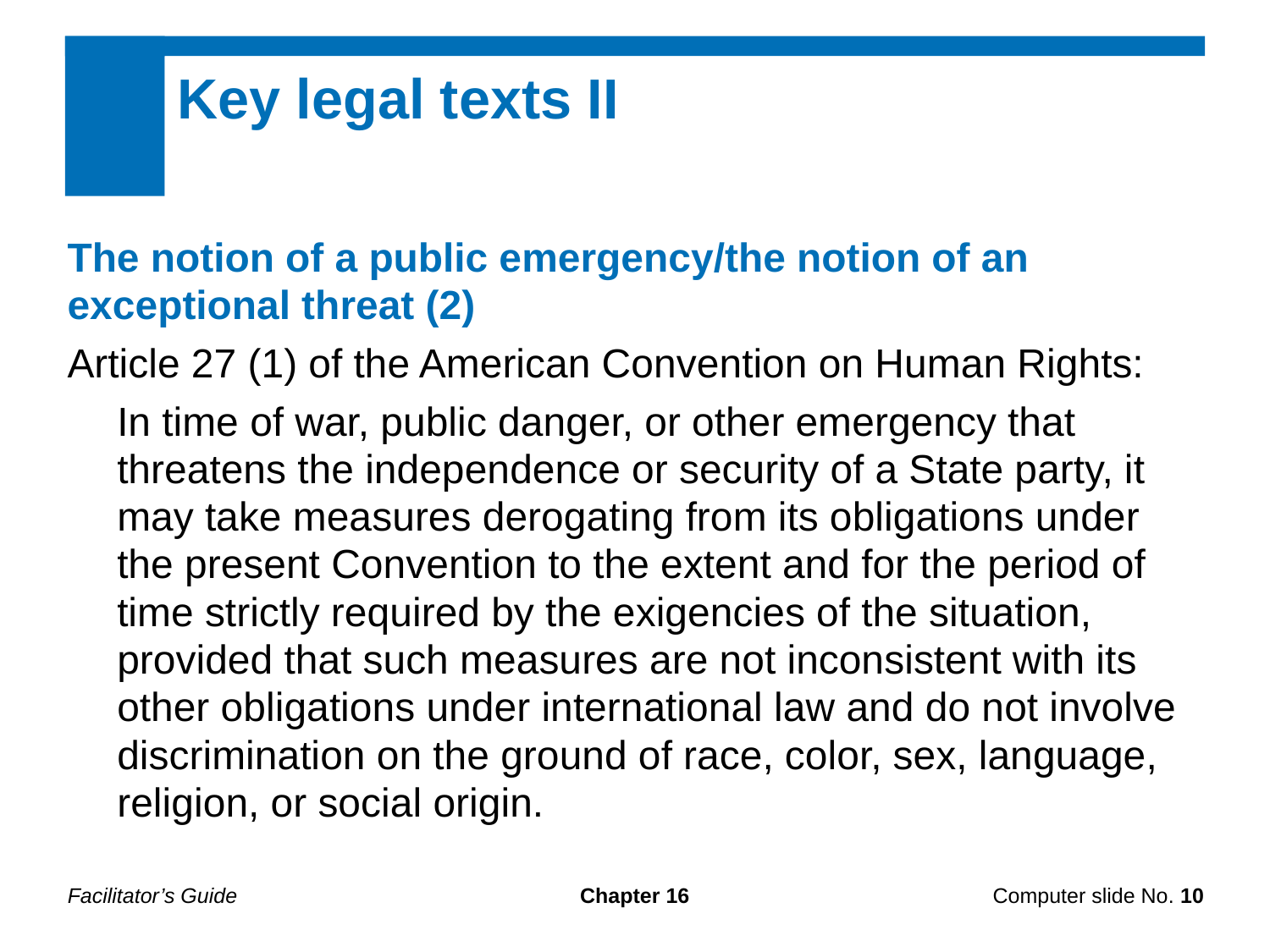

Key legal texts II
The notion of a public emergency/the notion of an exceptional threat (2)
Article 27 (1) of the American Convention on Human Rights:
In time of war, public danger, or other emergency that threatens the independence or security of a State party, it may take measures derogating from its obligations under the present Convention to the extent and for the period of time strictly required by the exigencies of the situation, provided that such measures are not inconsistent with its other obligations under international law and do not involve discrimination on the ground of race, color, sex, language, religion, or social origin.
Facilitator’s Guide
Chapter 16
Computer slide No. 10